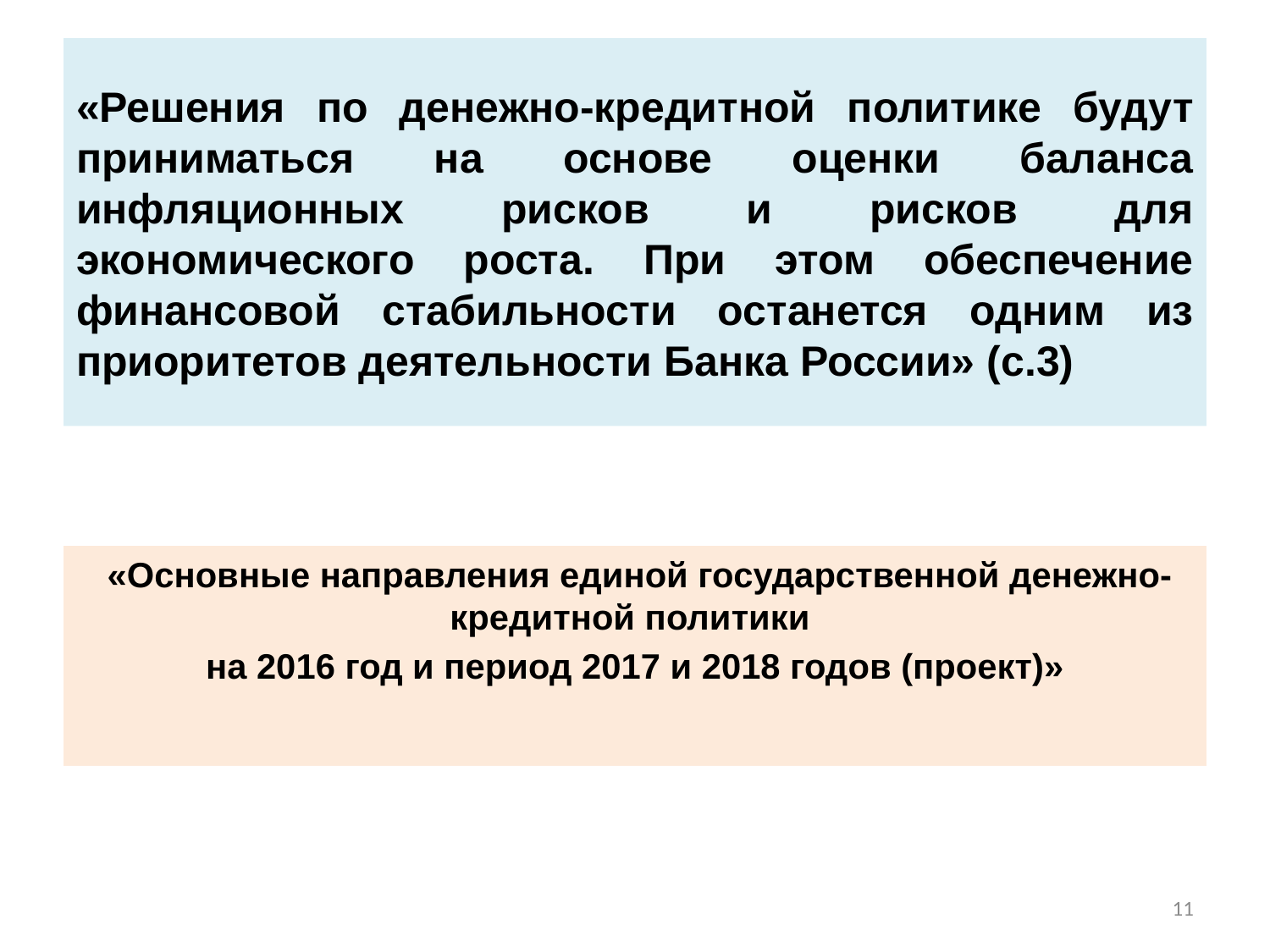

# «Решения по денежно-кредитной политике будут приниматься на основе оценки баланса инфляционных рисков и рисков для экономического роста. При этом обеспечение финансовой стабильности останется одним из приоритетов деятельности Банка России» (с.3)
 «Основные направления единой государственной денежно-кредитной политики
на 2016 год и период 2017 и 2018 годов (проект)»

11